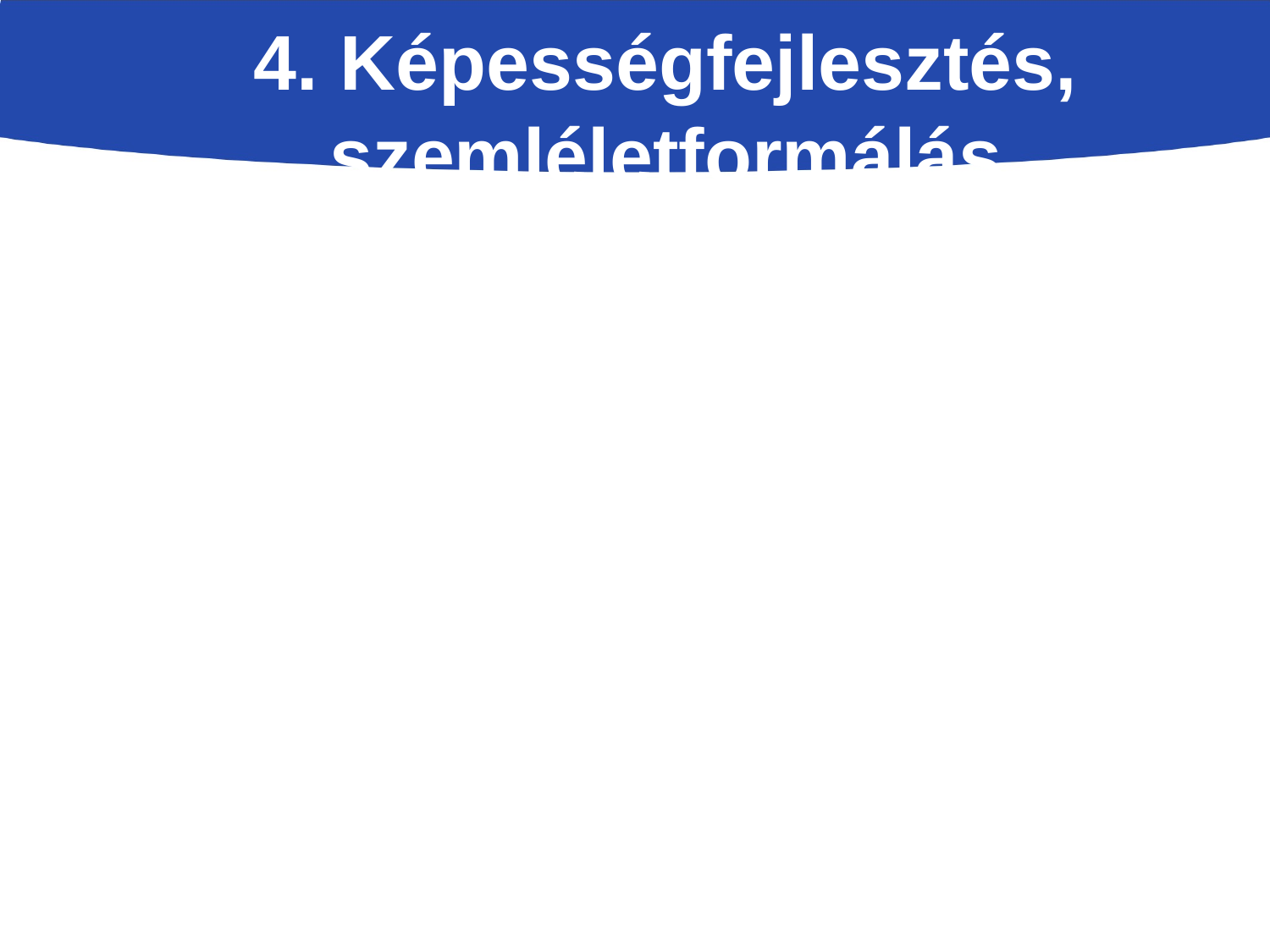

Felsőfokú, vízgazdálkodással kapcsolatos képzések fejlesztése
VKI-vel, a vizek fenntartható használatával kapcsolatos környezeti nevelés és oktatás fejlesztése.
Képzések, tréningek vízügyes és más területek szakemberei, döntéshozói és civil szervezetek számára.
Civil szervezetek szerepének növelése a szemléletformálásban
4. Képességfejlesztés, szemléletformálás